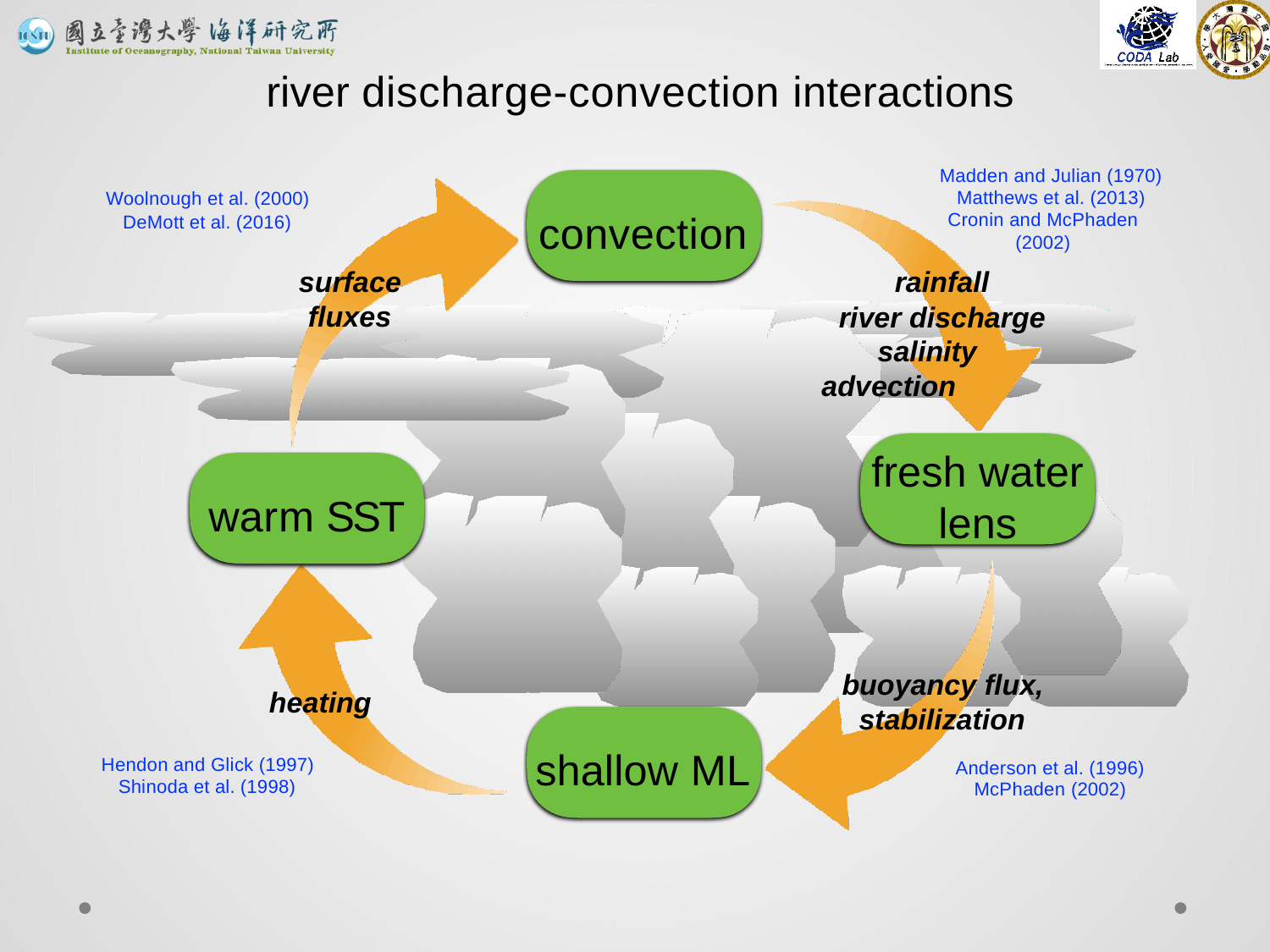

river discharge-convection interactions
Madden and Julian (1970) Matthews et al. (2013)
Cronin and McPhaden (2002)
rainfall river discharge
salinity advection

Woolnough et al. (2000) DeMott et al. (2016)

convection
surface fluxes

fresh water lens

warm SST

buoyancy flux, stabilization
Anderson et al. (1996) McPhaden (2002)
heating

shallow ML
Hendon and Glick (1997) Shinoda et al. (1998)